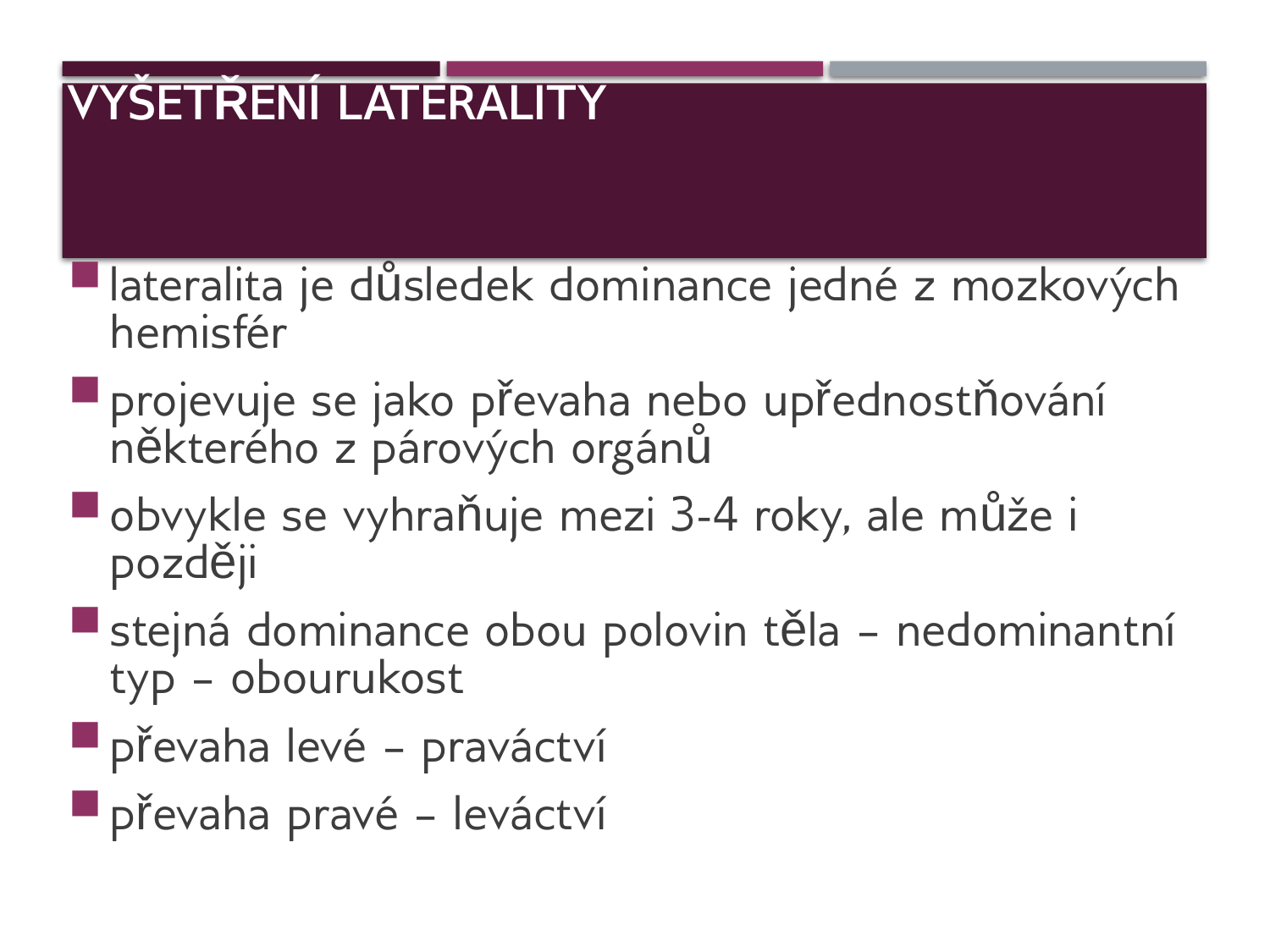

# Vyšetření laterality

lateralita je důsledek dominance jedné z mozkových hemisfér
projevuje se jako převaha nebo upřednostňování některého z párových orgánů
obvykle se vyhraňuje mezi 3-4 roky, ale může i později
stejná dominance obou polovin těla – nedominantní typ – obourukost
převaha levé – praváctví
převaha pravé – leváctví